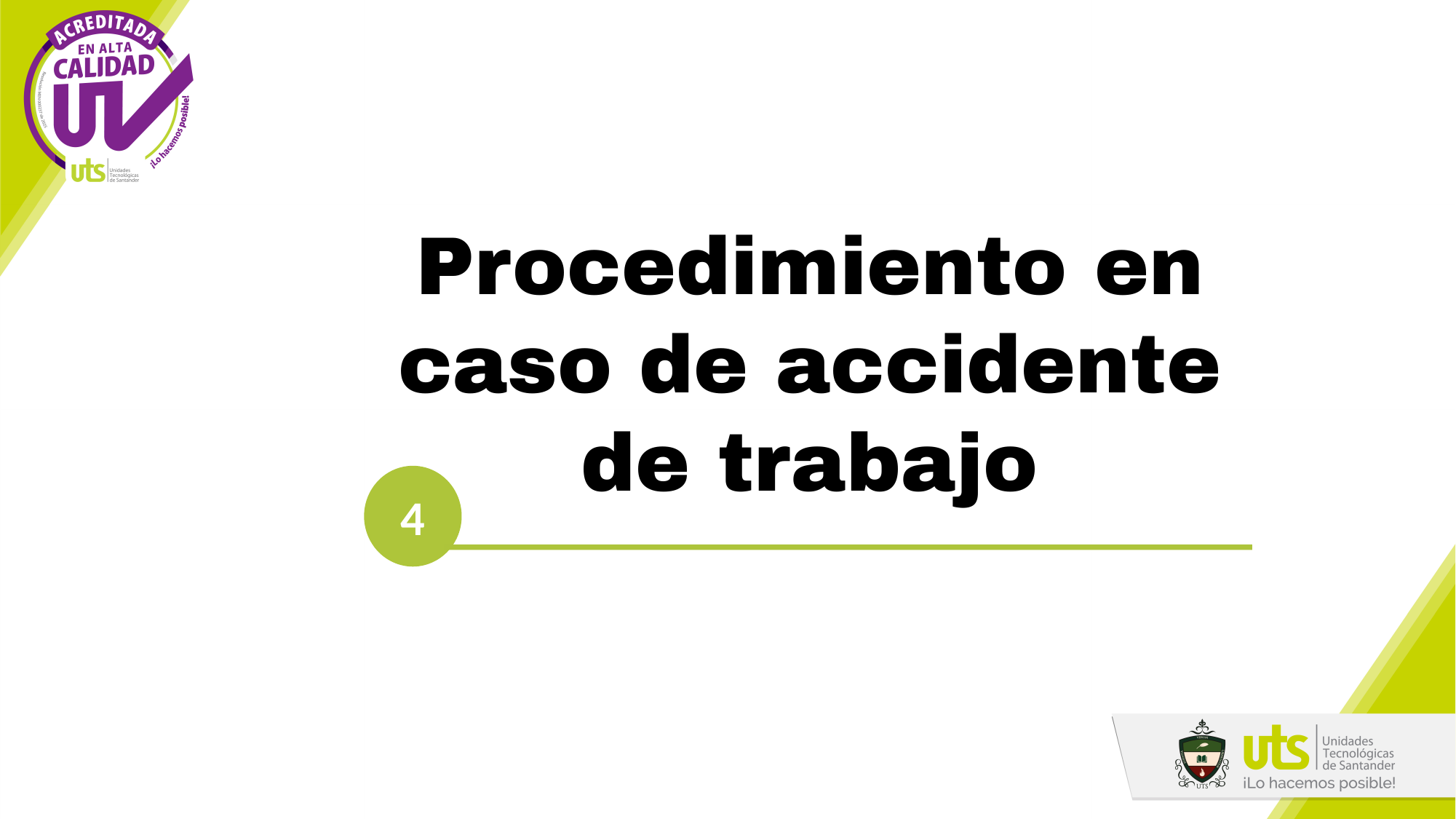

Procedimiento en caso de accidente de trabajo
4